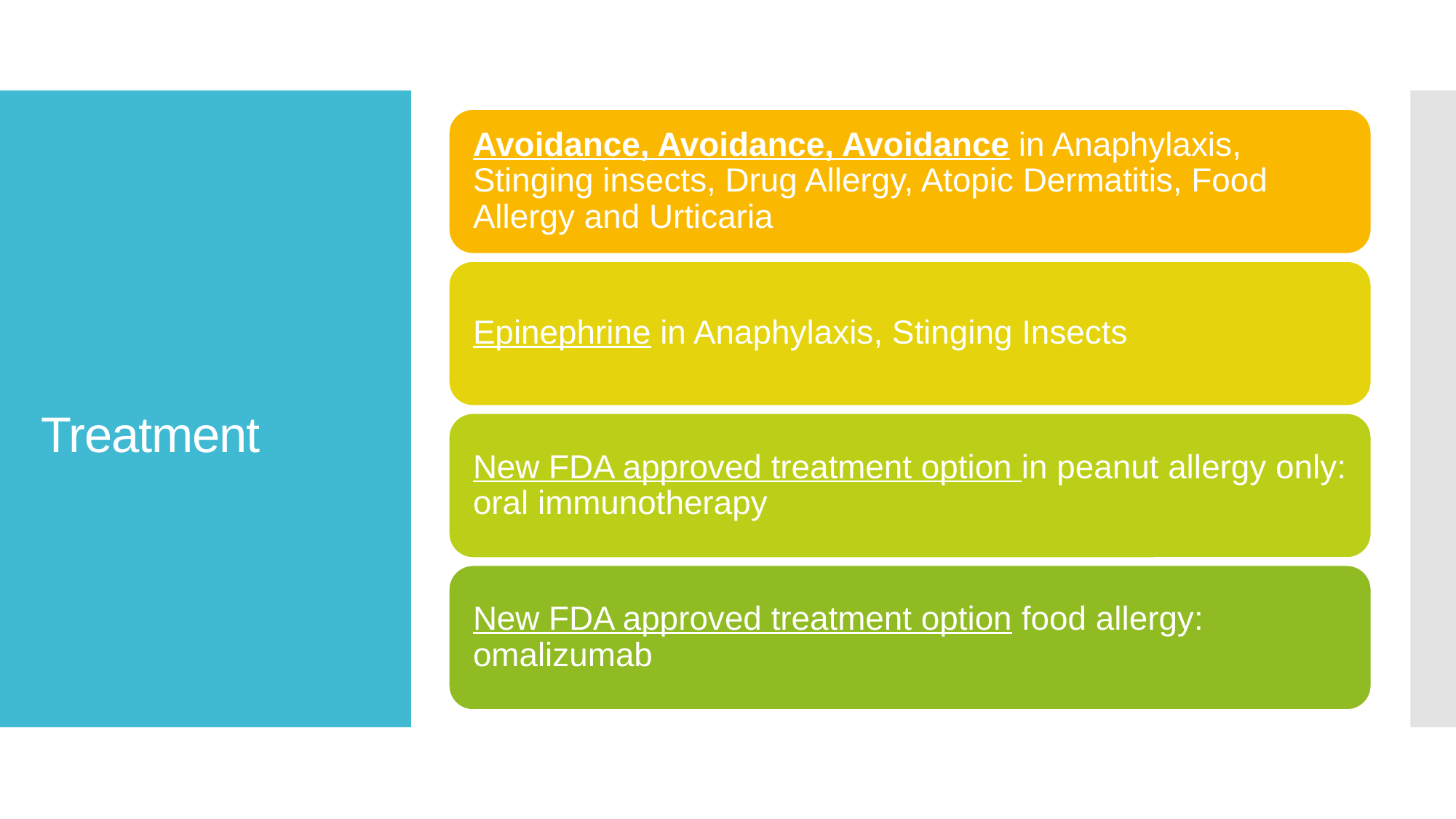

Avoidance, Avoidance, Avoidance in Anaphylaxis, Stinging insects, Drug Allergy, Atopic Dermatitis, Food Allergy and Urticaria
Epinephrine in Anaphylaxis, Stinging Insects
New FDA approved treatment option in peanut allergy only: oral immunotherapy
New FDA approved treatment option food allergy: omalizumab
# Treatment